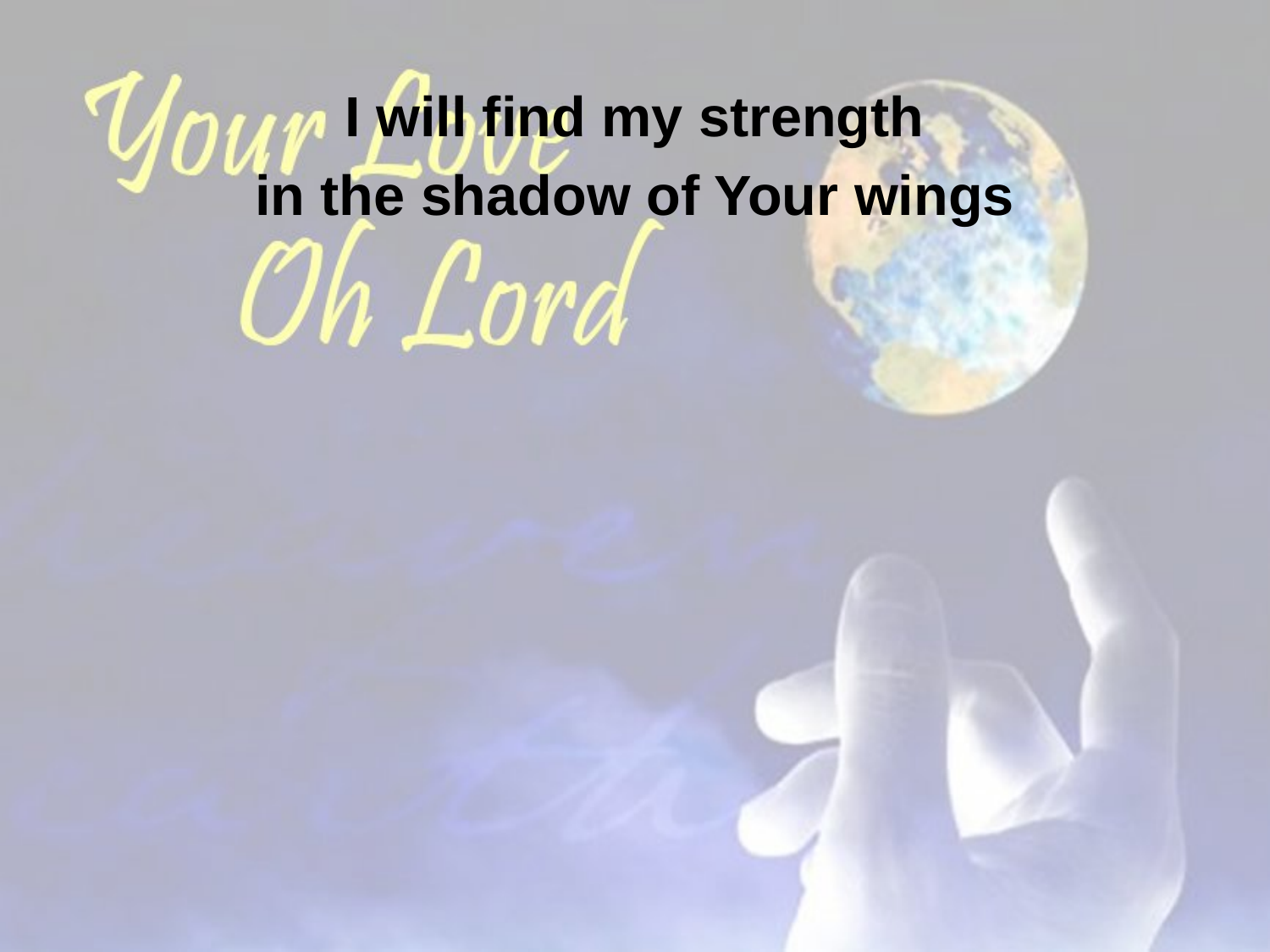

I will find my strength
in the shadow of Your wings